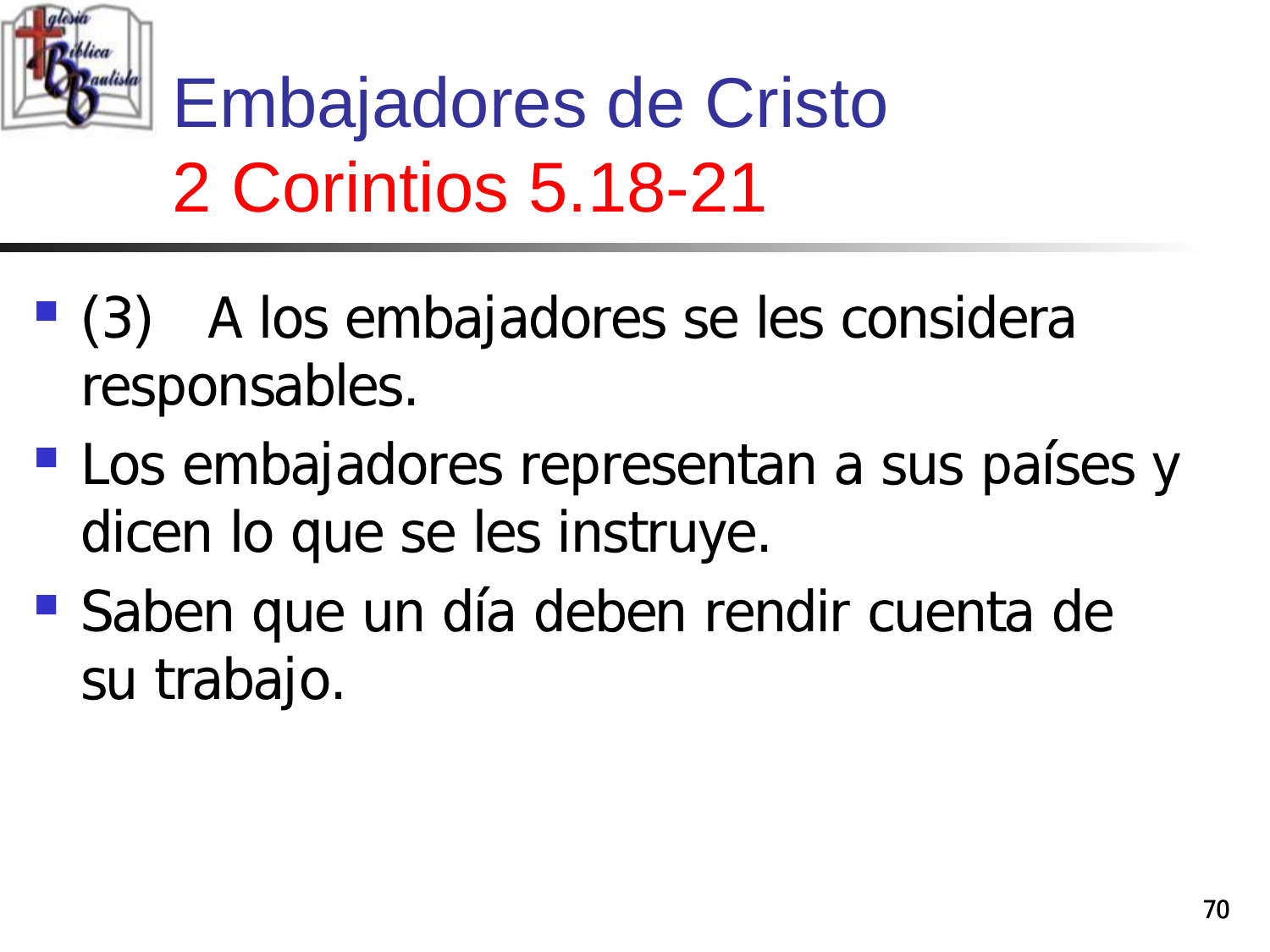

# Embajadores de Cristo 2 Corintios 5.18-21
(3)	A los embajadores se les considera responsables.
Los embajadores representan a sus países y dicen lo que se les instruye.
Saben que un día deben rendir cuenta de su trabajo.

70
70